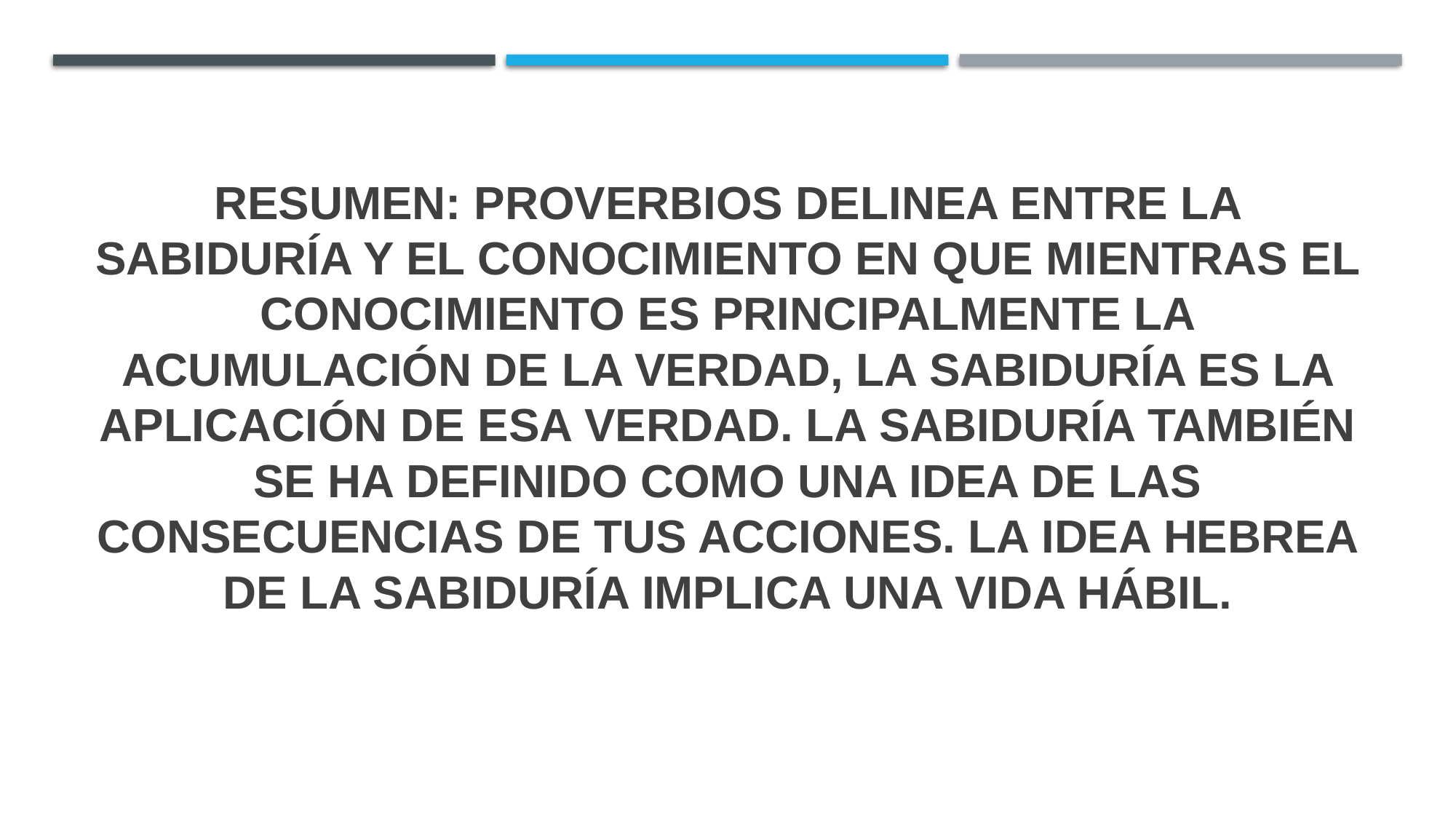

# Resumen: Proverbios delinea entre la sabiduría y el conocimiento en que mientras el conocimiento es principalmente la acumulación de la verdad, la sabiduría es la aplicación de esa verdad. La sabiduría también se ha definido como una idea de las consecuencias de tus acciones. La idea hebrea de la sabiduría implica una vida hábil.